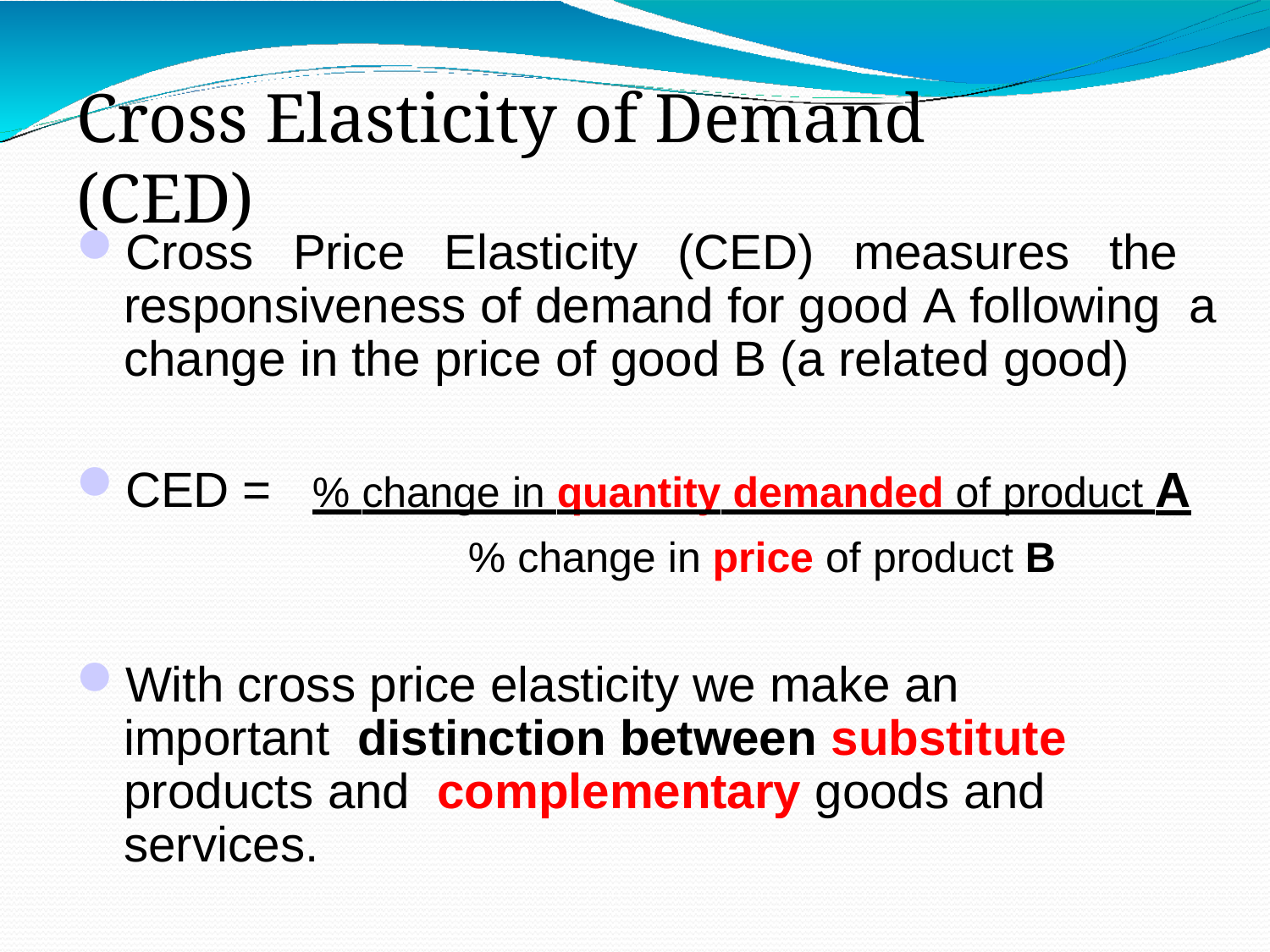

# Cross Elasticity of Demand (CED)
Cross Price Elasticity (CED) measures the  responsiveness of demand for good A following  a change in the price of good B (a related good)
% change in quantity demanded of product A
% change in price of product B
CED =
With cross price elasticity we make an important  distinction between substitute products and  complementary goods and services.